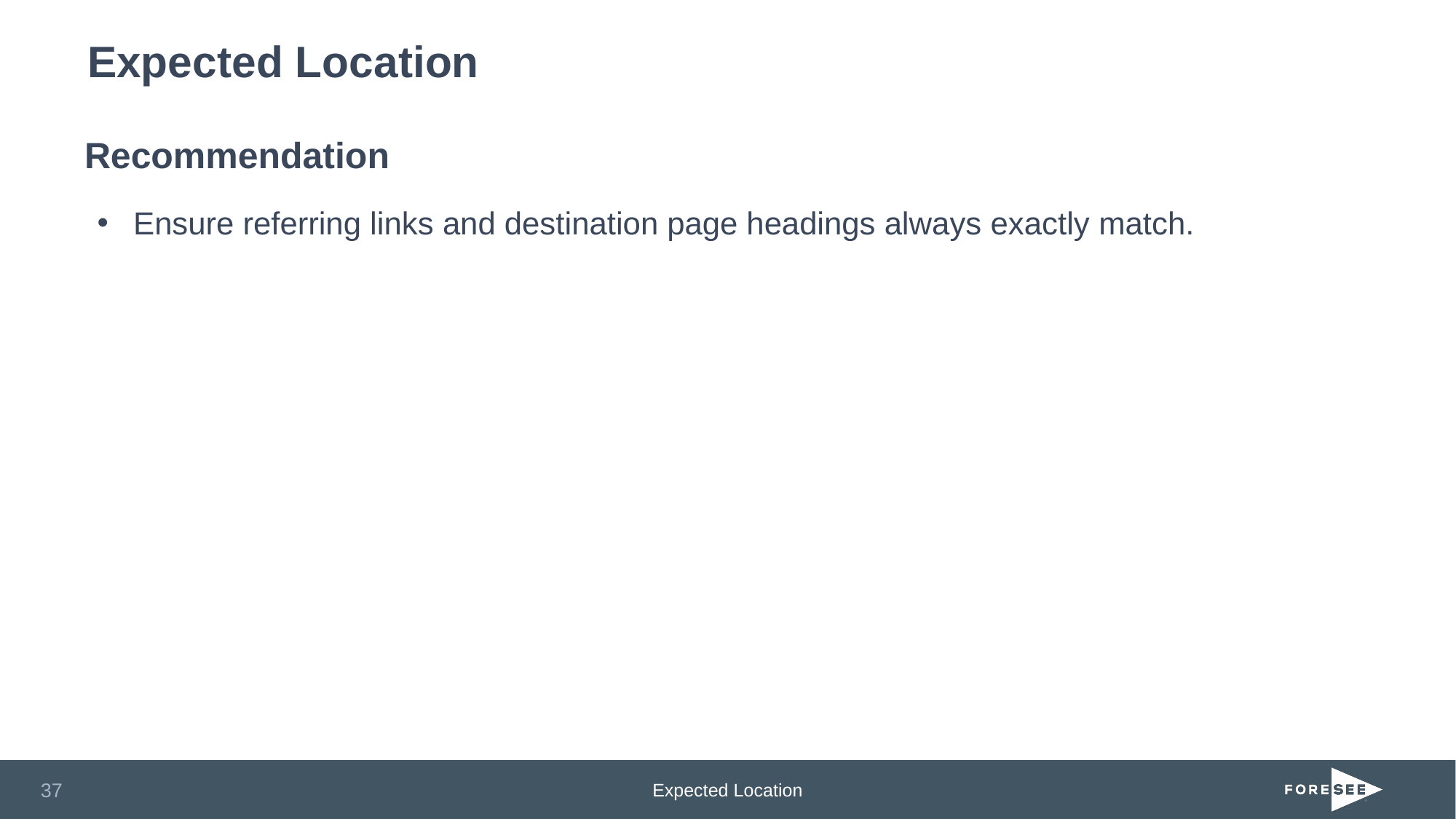

# Expected Location
Recommendation
Ensure referring links and destination page headings always exactly match.
Expected Location